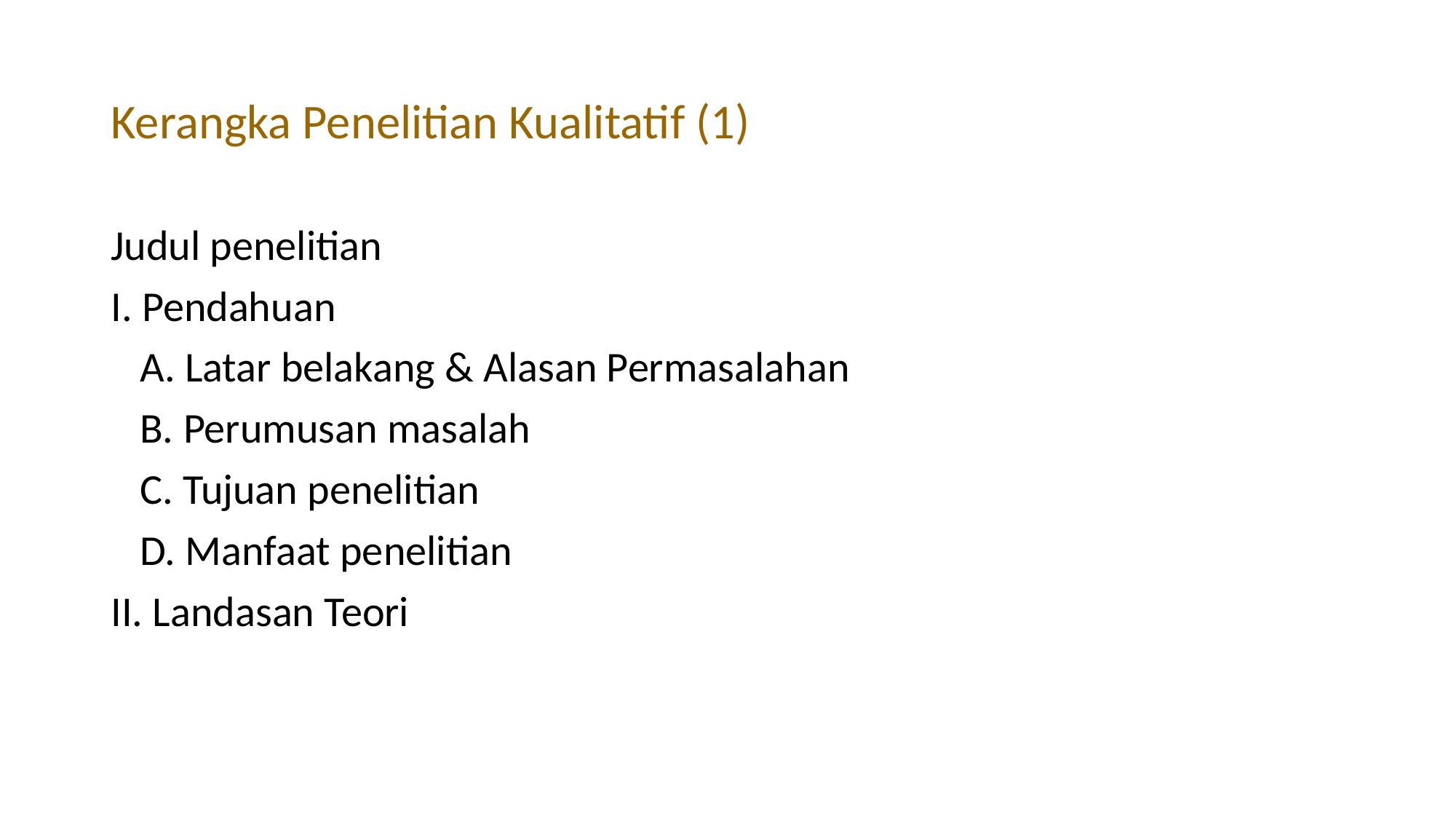

# Kerangka Penelitian Kualitatif (1)
Judul penelitian
I. Pendahuan
   A. Latar belakang & Alasan Permasalahan
   B. Perumusan masalah
   C. Tujuan penelitian
   D. Manfaat penelitian
II. Landasan Teori